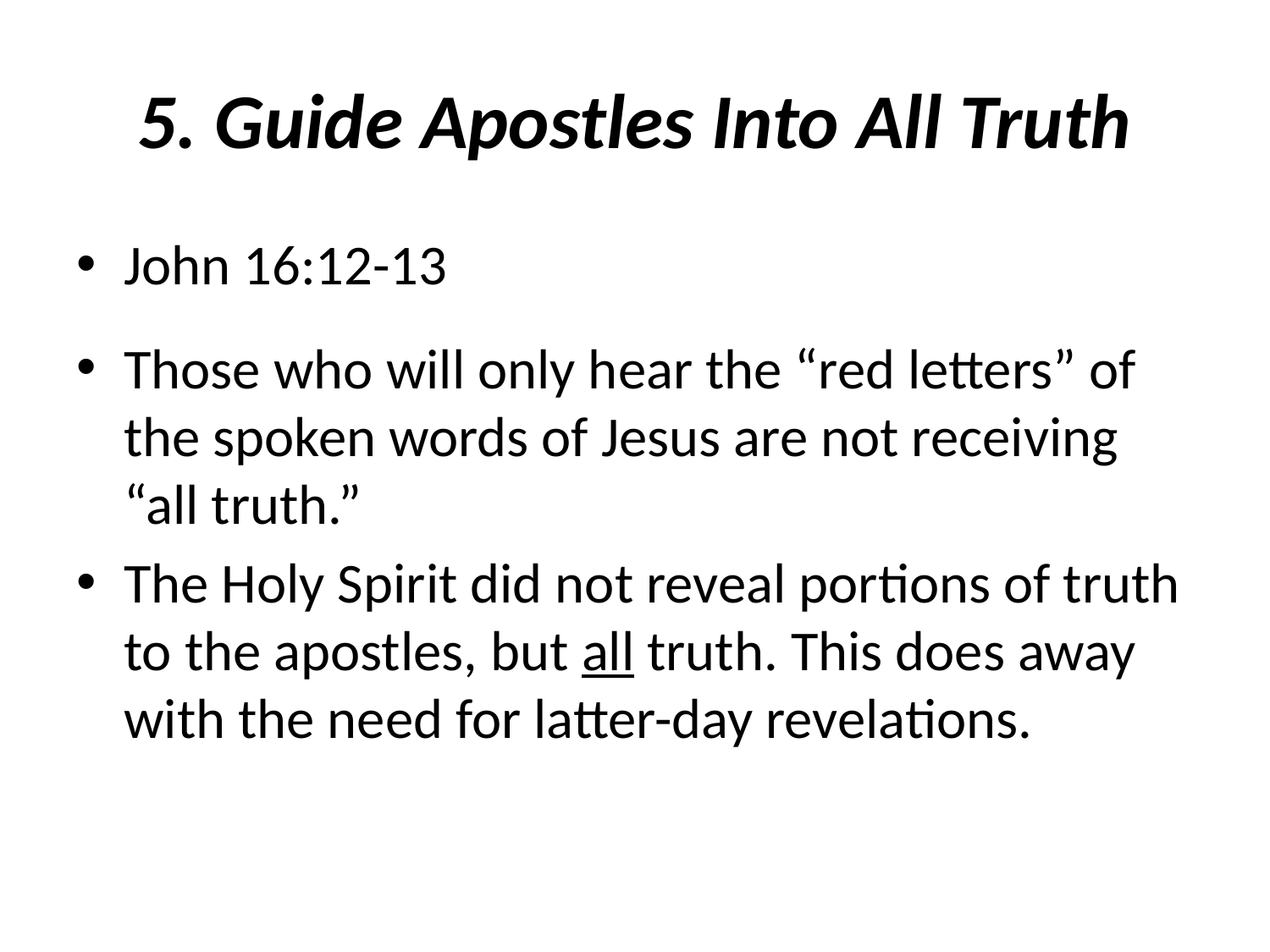

# 5. Guide Apostles Into All Truth
John 16:12-13

Those who will only hear the “red letters” of the spoken words of Jesus are not receiving “all truth.”
The Holy Spirit did not reveal portions of truth to the apostles, but all truth. This does away with the need for latter-day revelations.